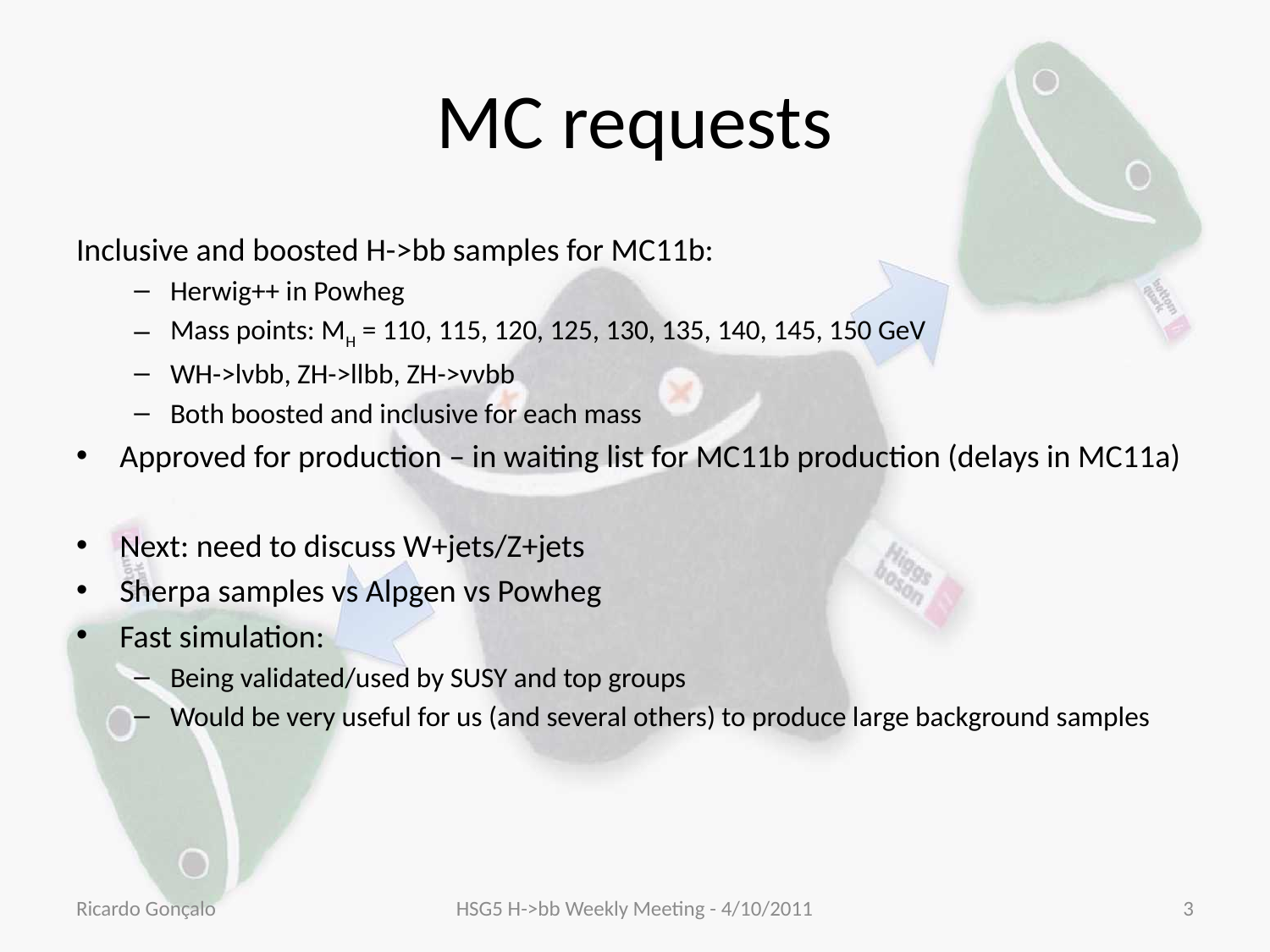

# MC requests
Inclusive and boosted H->bb samples for MC11b:
Herwig++ in Powheg
Mass points: MH = 110, 115, 120, 125, 130, 135, 140, 145, 150 GeV
WH->lνbb, ZH->llbb, ZH->ννbb
Both boosted and inclusive for each mass
Approved for production – in waiting list for MC11b production (delays in MC11a)

Next: need to discuss W+jets/Z+jets
Sherpa samples vs Alpgen vs Powheg
Fast simulation:
Being validated/used by SUSY and top groups
Would be very useful for us (and several others) to produce large background samples
Ricardo Gonçalo
HSG5 H->bb Weekly Meeting - 4/10/2011
3